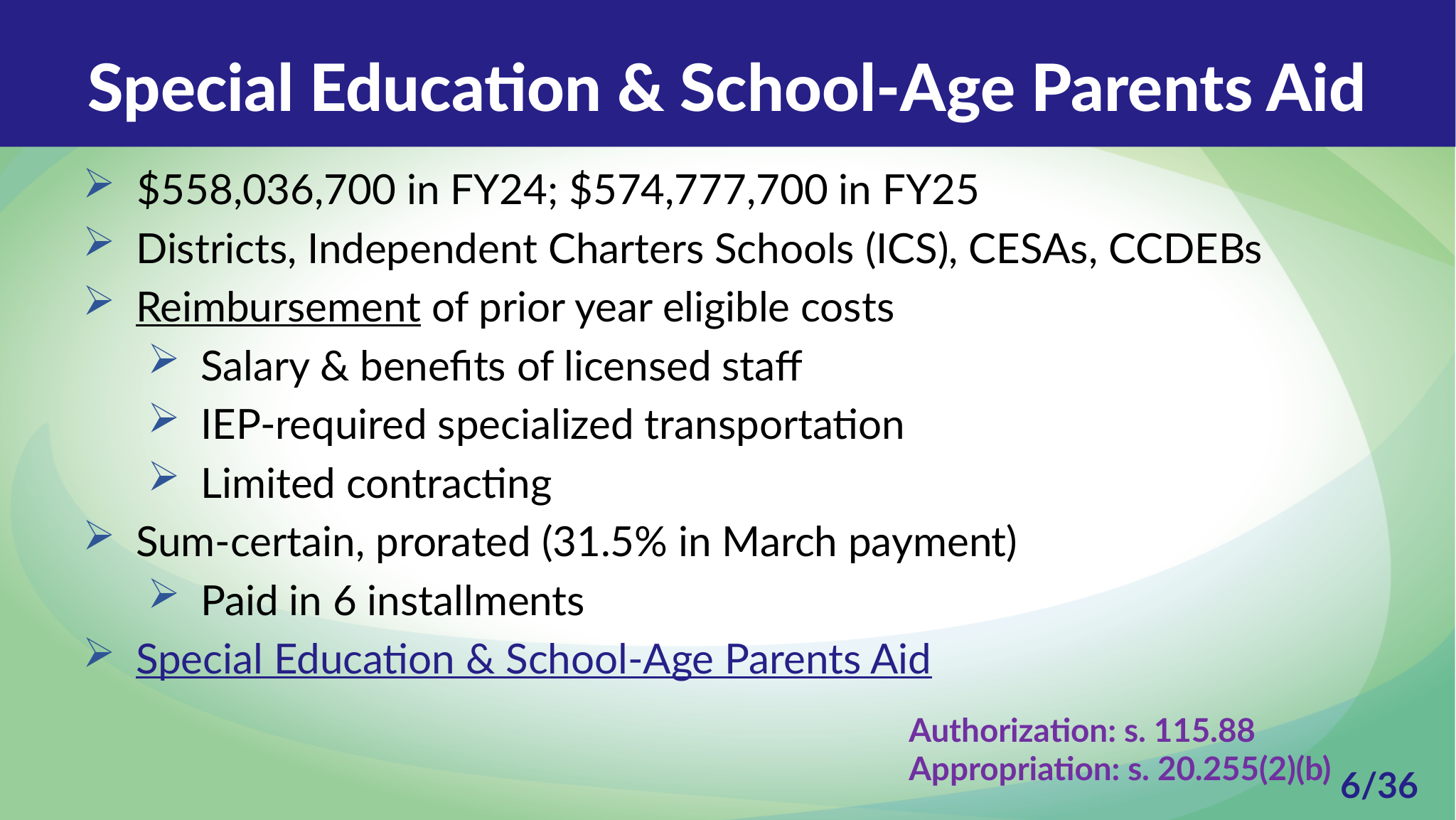

Special Education & School-Age Parents Aid
$558,036,700 in FY24; $574,777,700 in FY25
Districts, Independent Charters Schools (ICS), CESAs, CCDEBs
Reimbursement of prior year eligible costs
Salary & benefits of licensed staff
IEP-required specialized transportation
Limited contracting
Sum-certain, prorated (31.5% in March payment)
Paid in 6 installments
Special Education & School-Age Parents Aid
Authorization: s. 115.88
Appropriation: s. 20.255(2)(b)